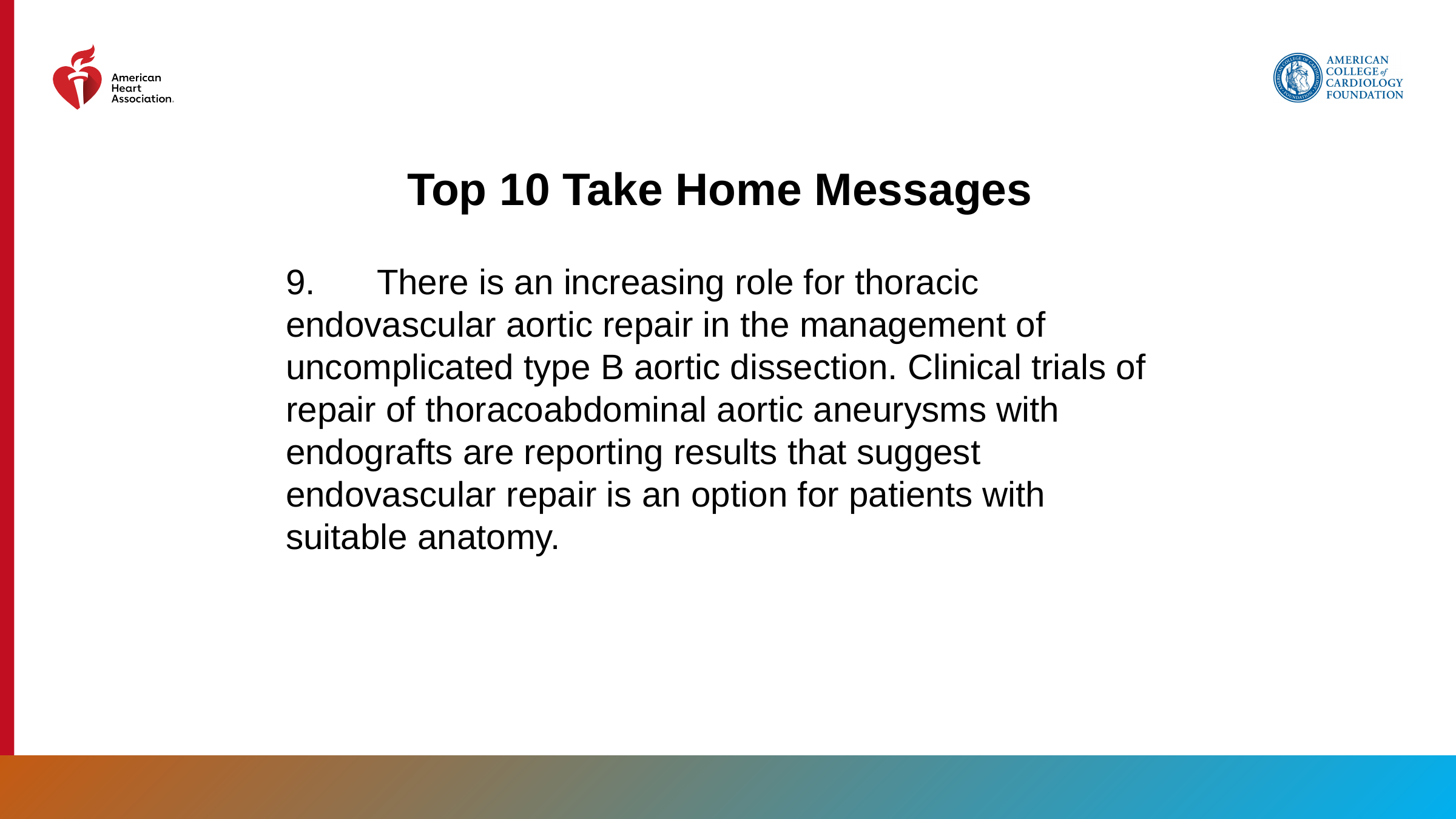

# Top 10 Take Home Messages
9.	There is an increasing role for thoracic endovascular aortic repair in the management of uncomplicated type B aortic dissection. Clinical trials of repair of thoracoabdominal aortic aneurysms with endografts are reporting results that suggest endovascular repair is an option for patients with suitable anatomy.
13